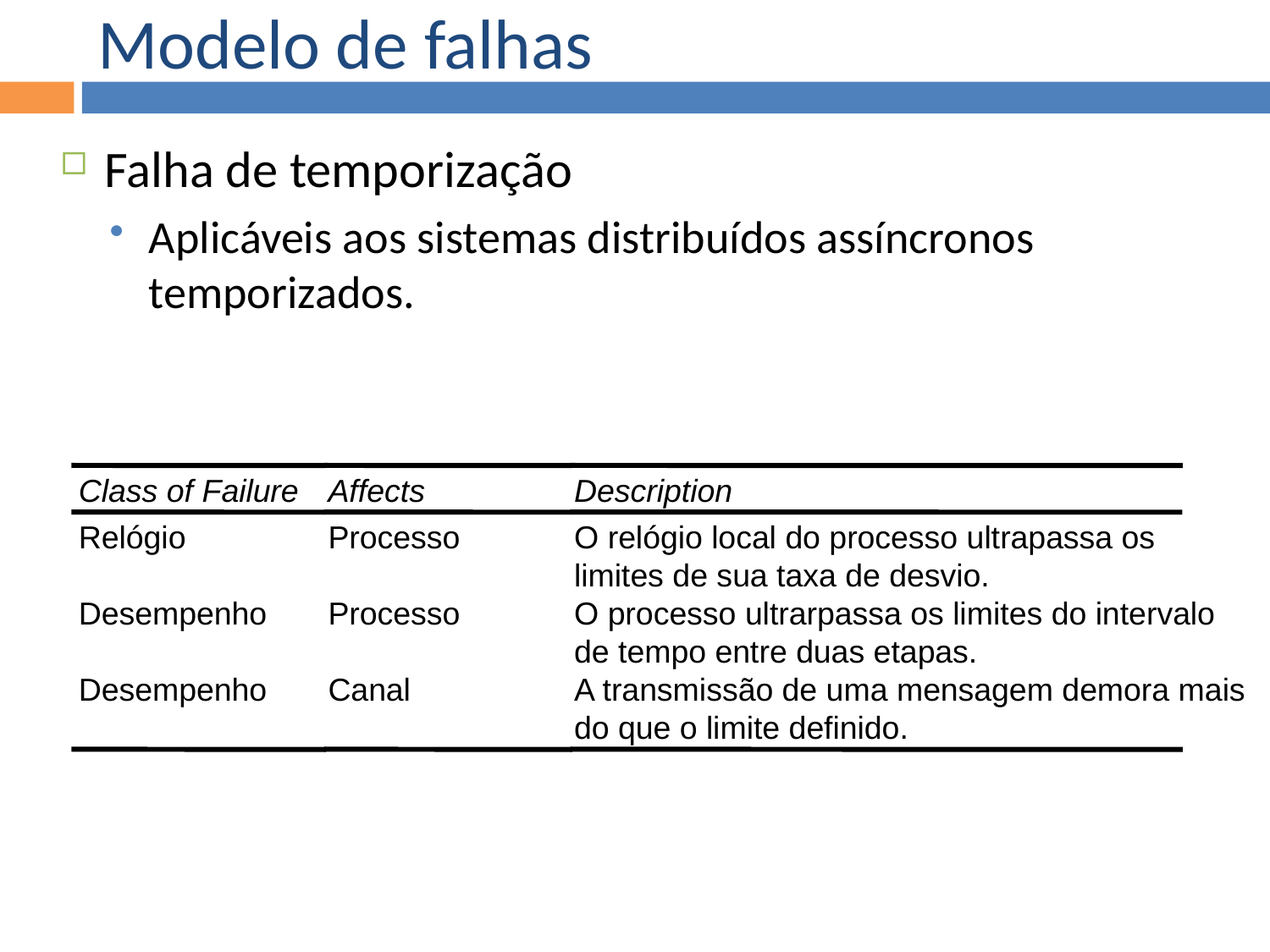

Modelo de falhas

Falha de temporização
Aplicáveis aos sistemas distribuídos assíncronos temporizados.

Class of Failure
Affects
Description

Relógio
Processo
O relógio local do processo ultrapassa os
limites de sua taxa de desvio.
Desempenho
Processo
O processo ultrarpassa os limites do intervalo
de tempo entre duas etapas.
Desempenho
Canal
A transmissão de uma mensagem demora mais
do que o limite definido.